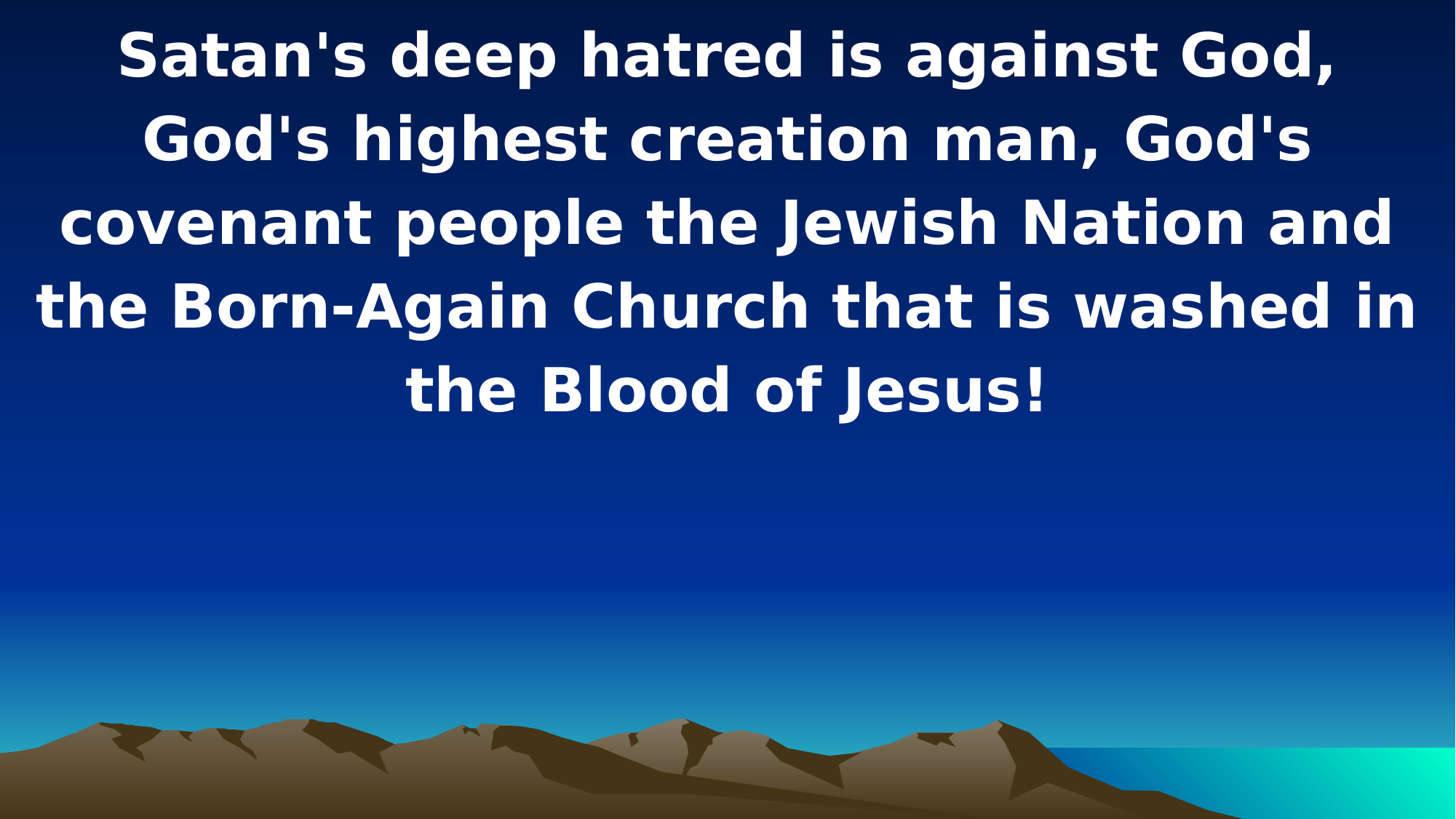

Satan's deep hatred is against God, God's highest creation man, God's covenant people the Jewish Nation and the Born-Again Church that is washed in the Blood of Jesus!